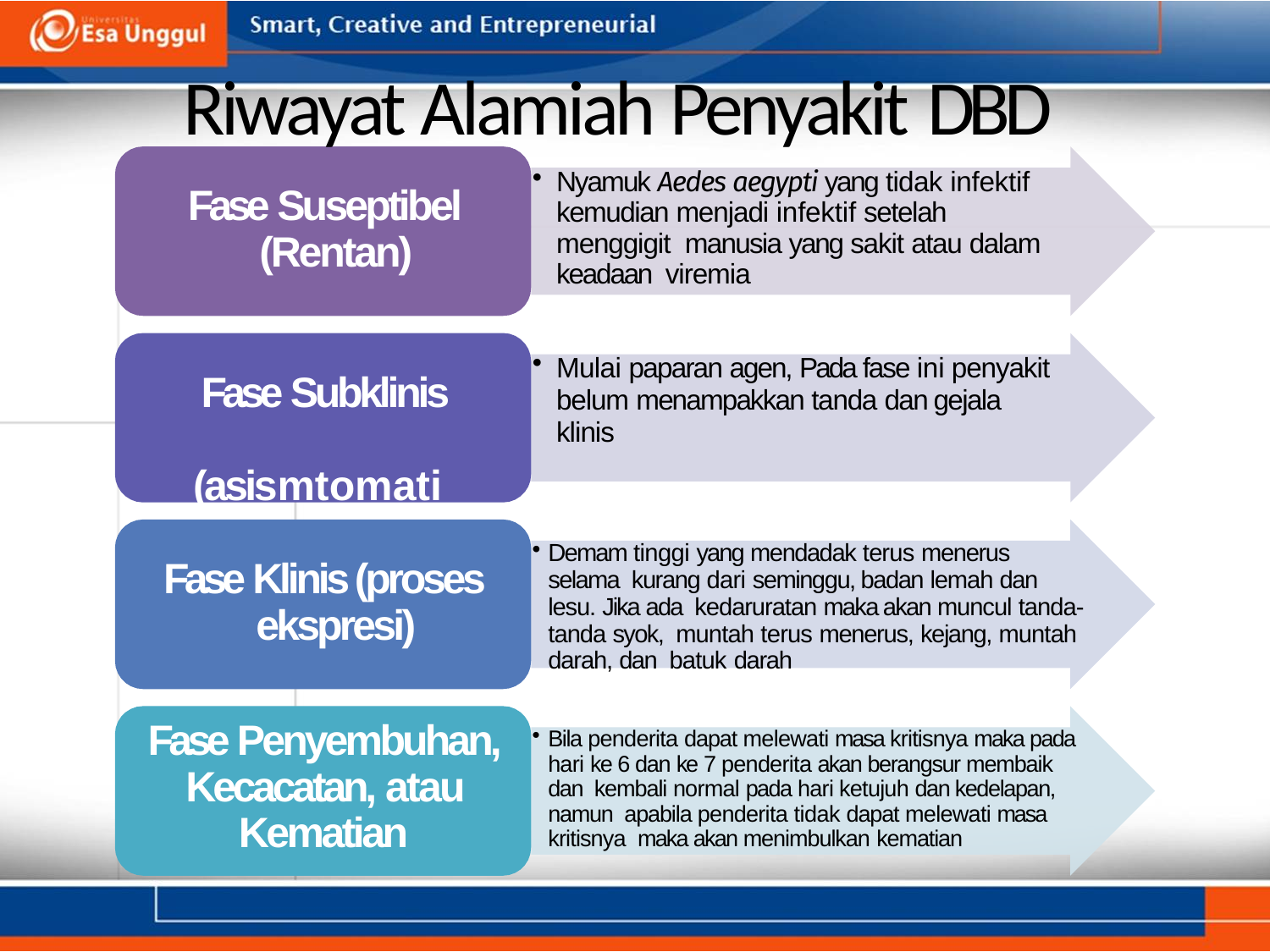

# Riwayat Alamiah Penyakit DBD

Nyamuk Aedes aegypti yang tidak infektif  kemudian menjadi infektif setelah menggigit  manusia yang sakit atau dalam keadaan  viremia
Fase Suseptibel  (Rentan)

Mulai paparan agen, Pada fase ini penyakit
belum menampakkan tanda dan gejala klinis
Fase Subklinis  (asismtomatis)

Demam tinggi yang mendadak terus menerus selama  kurang dari seminggu, badan lemah dan lesu. Jika ada  kedaruratan maka akan muncul tanda-tanda syok,  muntah terus menerus, kejang, muntah darah, dan  batuk darah
Fase Klinis (proses  ekspresi)

Fase Penyembuhan,  Kecacatan, atau  Kematian
Bila penderita dapat melewati masa kritisnya maka pada  hari ke 6 dan ke 7 penderita akan berangsur membaik dan  kembali normal pada hari ketujuh dan kedelapan, namun  apabila penderita tidak dapat melewati masa kritisnya  maka akan menimbulkan kematian